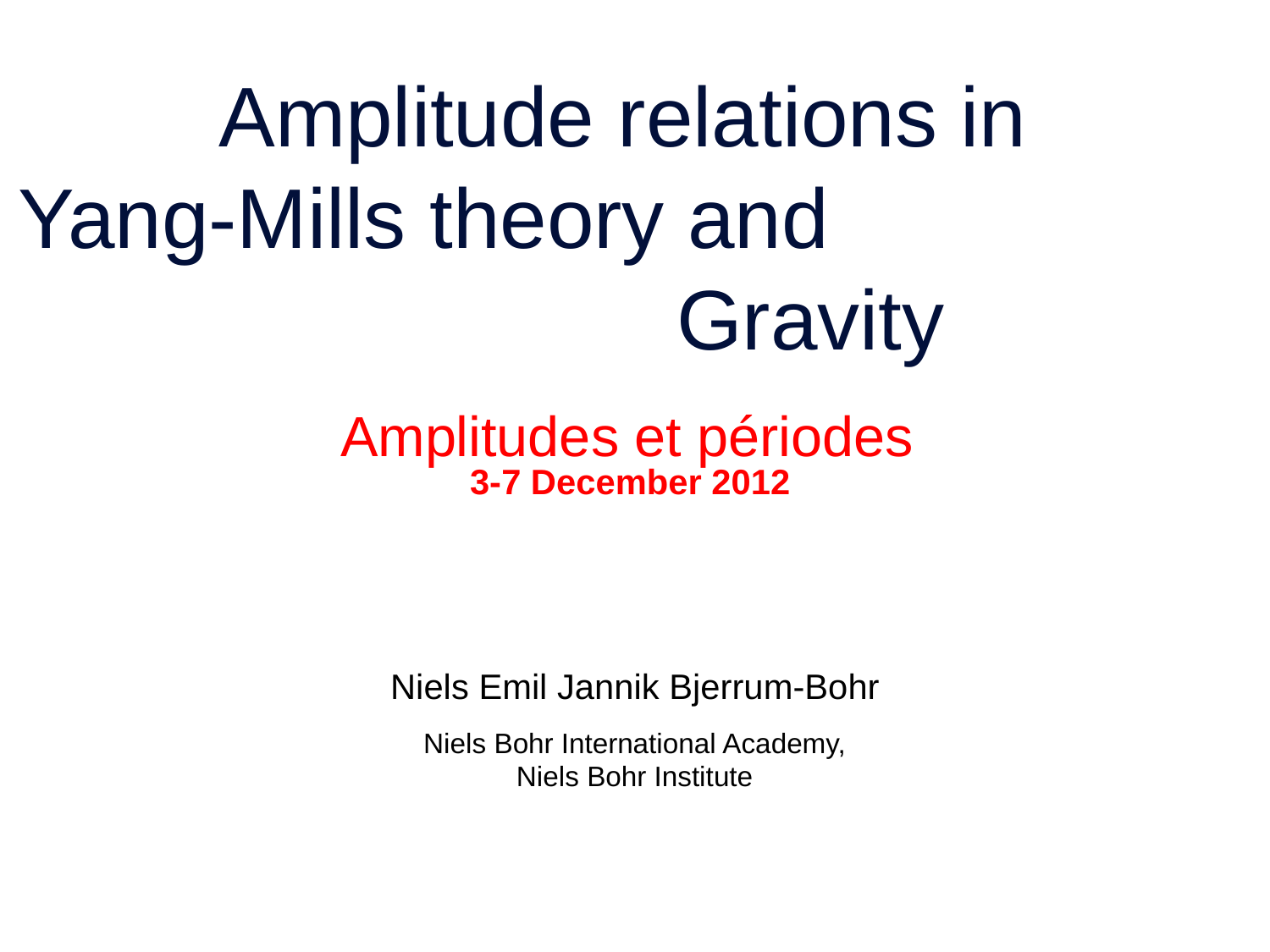

# Amplitude relations in Yang-Mills theory and                                  Gravity

Amplitudes et périodes­
3-7 December 2012

Niels Emil Jannik Bjerrum-Bohr

Niels Bohr International Academy,
Niels Bohr Institute